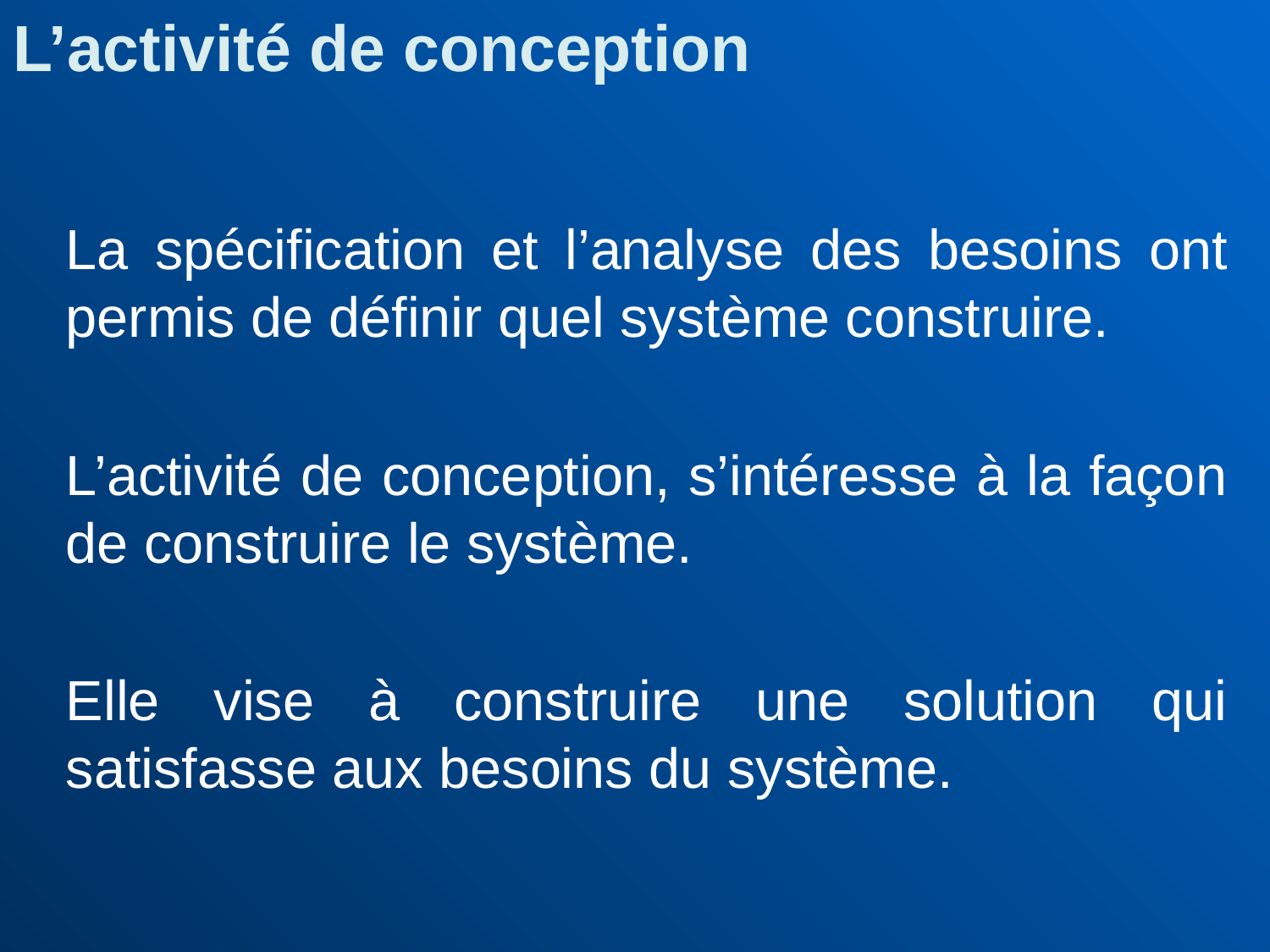

L’activité de conception
	La spécification et l’analyse des besoins ont permis de définir quel système construire.

	L’activité de conception, s’intéresse à la façon de construire le système.

	Elle vise à construire une solution qui satisfasse aux besoins du système.